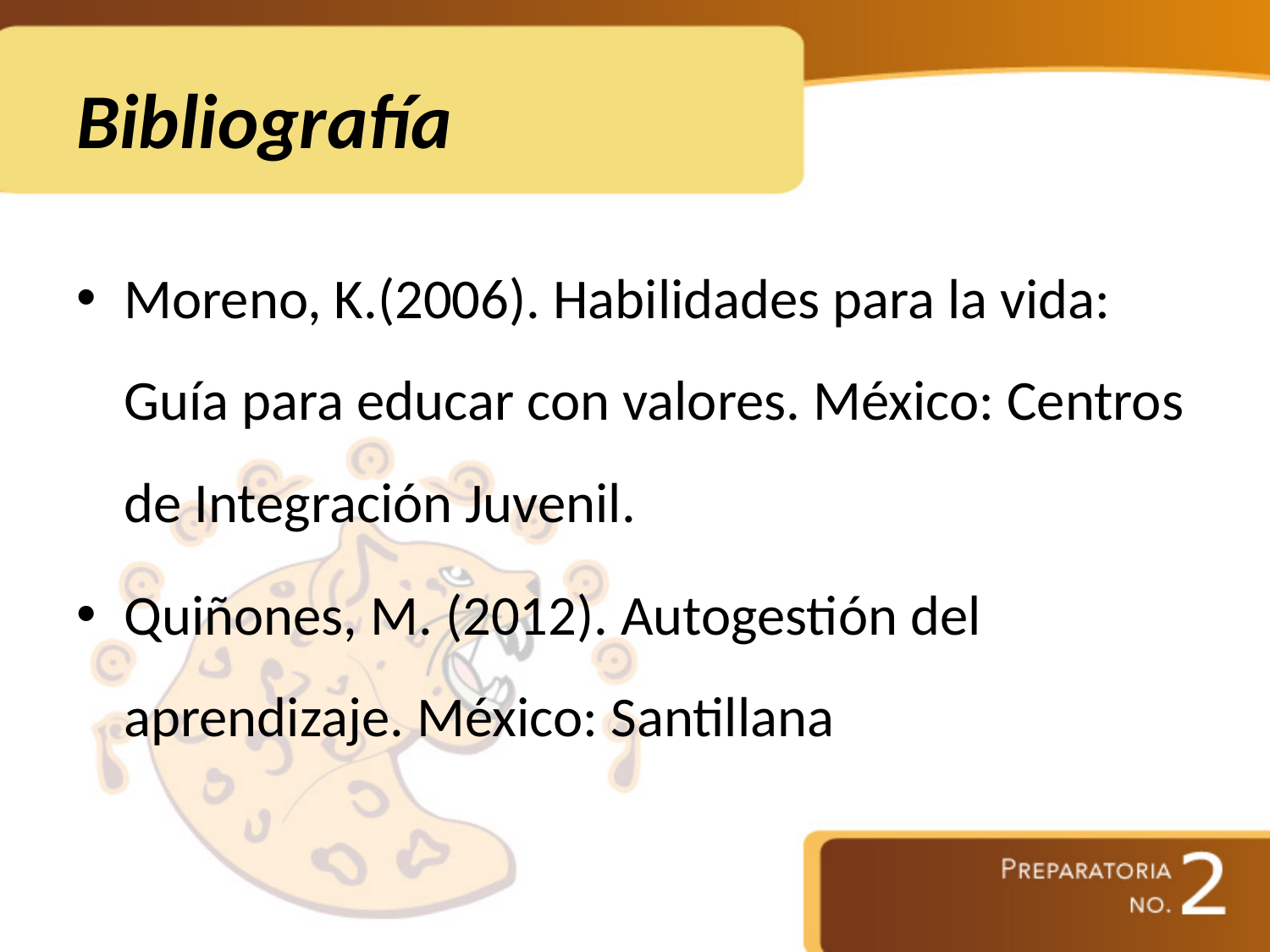

# Bibliografía
Moreno, K.(2006). Habilidades para la vida: Guía para educar con valores. México: Centros de Integración Juvenil.
Quiñones, M. (2012). Autogestión del aprendizaje. México: Santillana